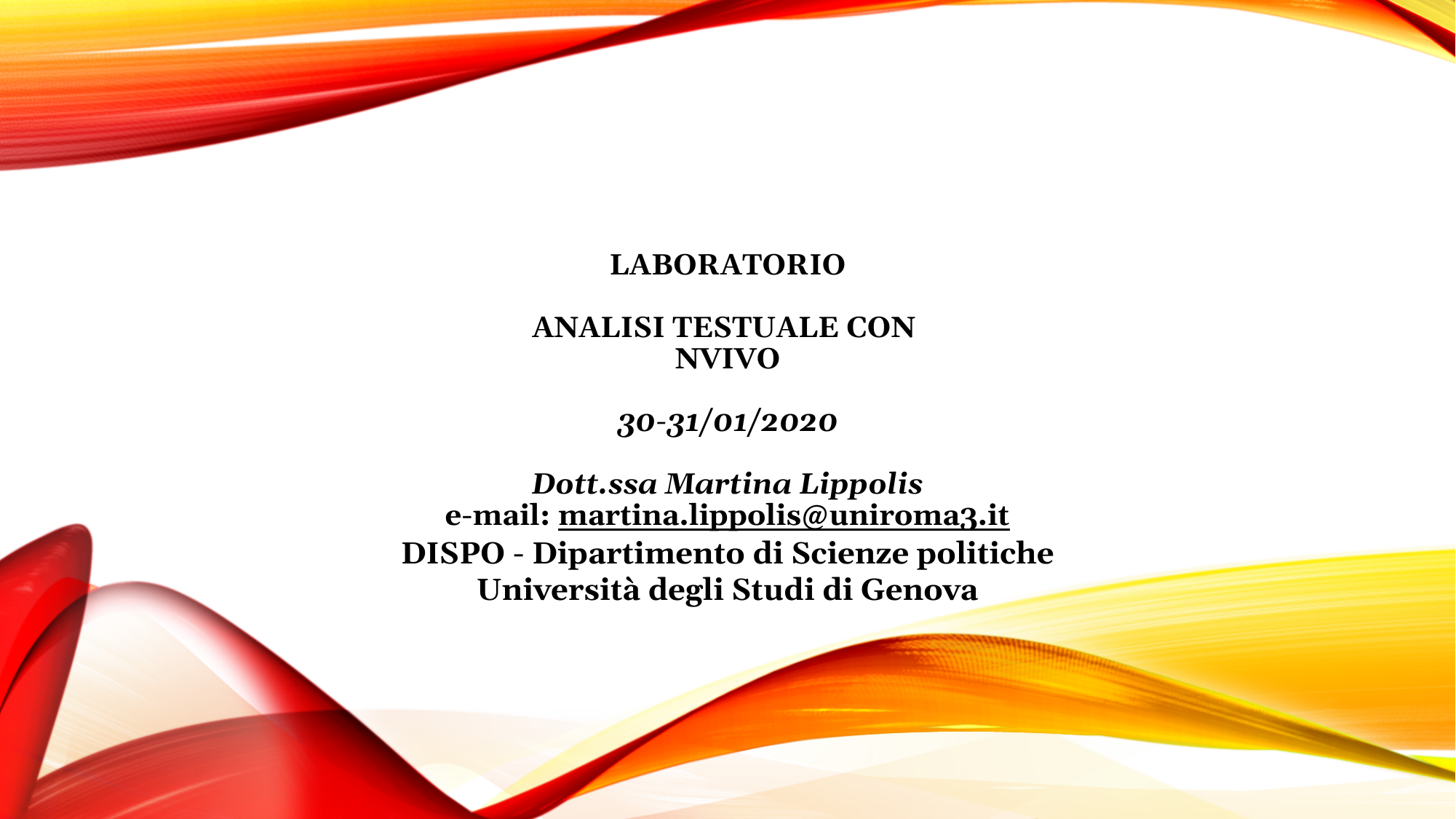

# Laboratorio   Analisi testuale con NVivo   30-31/01/2020 Dott.ssa Martina Lippolis e-mail: martina.lippolis@uniroma3.it

DISPO - Dipartimento di Scienze politiche
Università degli Studi di Genova